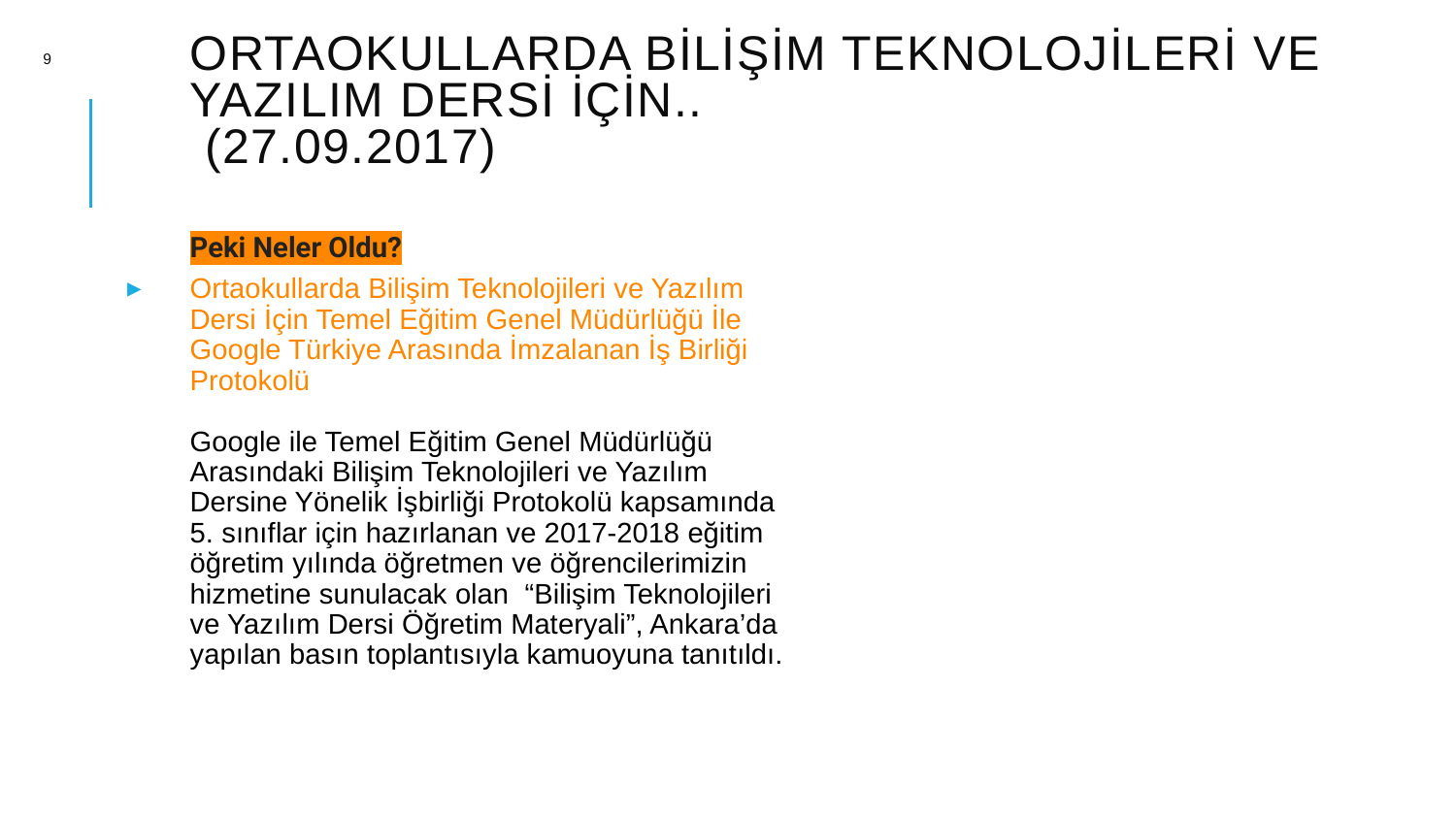

9
# Ortaokullarda Bilişim Teknolojileri ve Yazılım Dersi İçin.. (27.09.2017)
Peki Neler Oldu?
Ortaokullarda Bilişim Teknolojileri ve Yazılım Dersi İçin Temel Eğitim Genel Müdürlüğü İle Google Türkiye Arasında İmzalanan İş Birliği Protokolü
Google ile Temel Eğitim Genel Müdürlüğü Arasındaki Bilişim Teknolojileri ve Yazılım Dersine Yönelik İşbirliği Protokolü kapsamında 5. sınıflar için hazırlanan ve 2017-2018 eğitim öğretim yılında öğretmen ve öğrencilerimizin hizmetine sunulacak olan  “Bilişim Teknolojileri ve Yazılım Dersi Öğretim Materyali”, Ankara’da yapılan basın toplantısıyla kamuoyuna tanıtıldı.